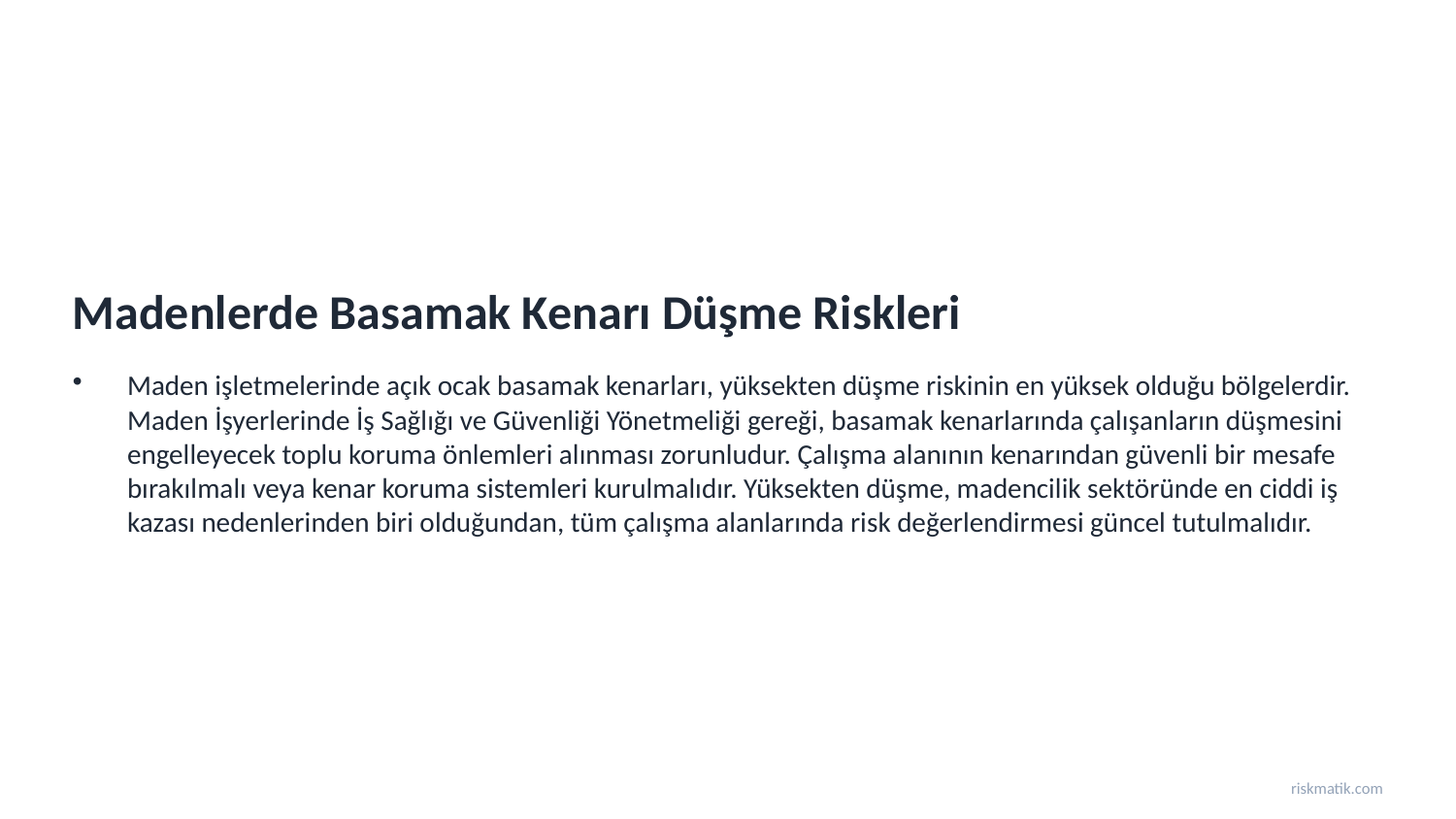

Madenlerde Basamak Kenarı Düşme Riskleri
Maden işletmelerinde açık ocak basamak kenarları, yüksekten düşme riskinin en yüksek olduğu bölgelerdir. Maden İşyerlerinde İş Sağlığı ve Güvenliği Yönetmeliği gereği, basamak kenarlarında çalışanların düşmesini engelleyecek toplu koruma önlemleri alınması zorunludur. Çalışma alanının kenarından güvenli bir mesafe bırakılmalı veya kenar koruma sistemleri kurulmalıdır. Yüksekten düşme, madencilik sektöründe en ciddi iş kazası nedenlerinden biri olduğundan, tüm çalışma alanlarında risk değerlendirmesi güncel tutulmalıdır.
riskmatik.com